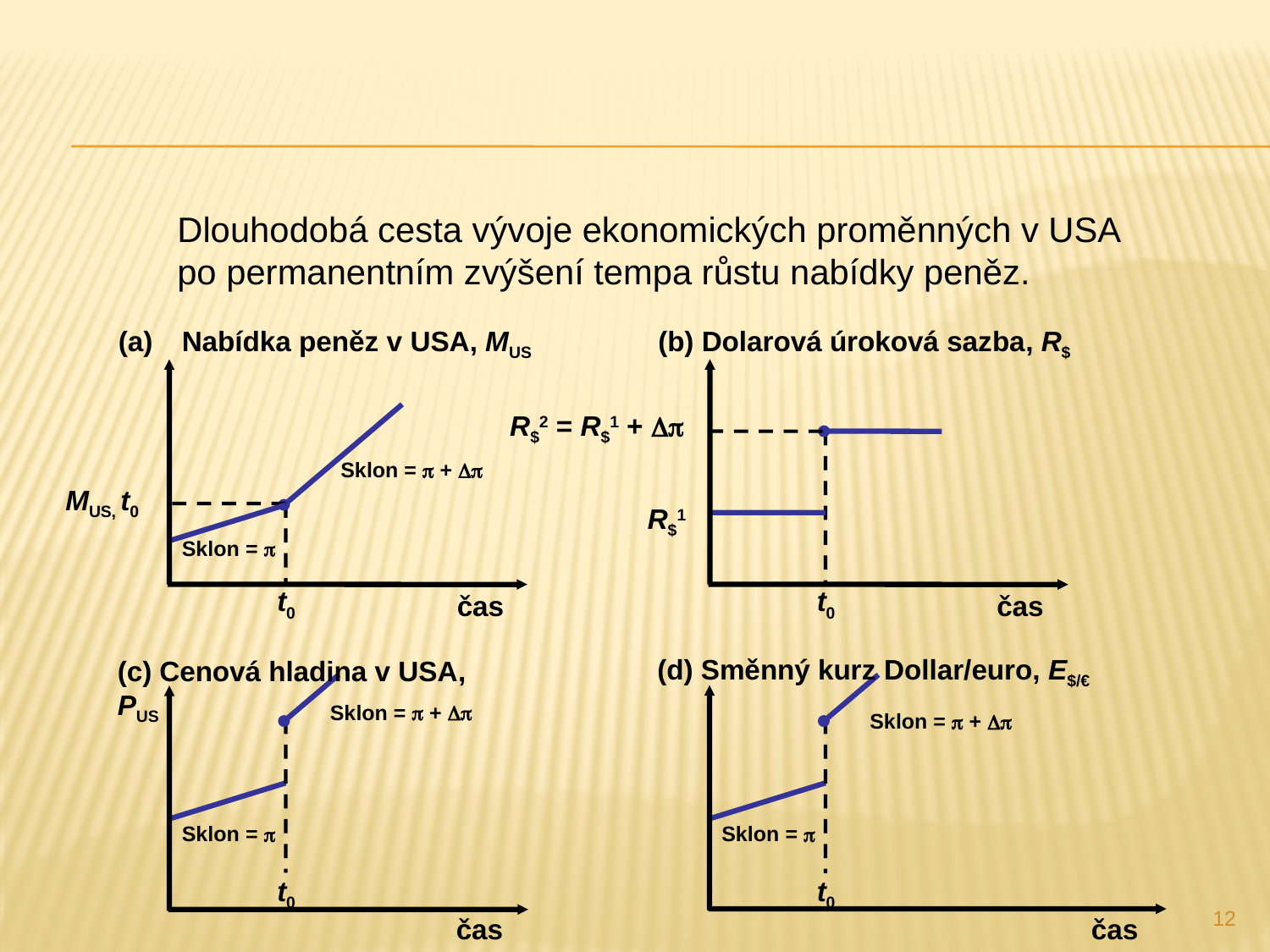

Dlouhodobá cesta vývoje ekonomických proměnných v USA po permanentním zvýšení tempa růstu nabídky peněz.
Nabídka peněz v USA, MUS

čas

(b) Dolarová úroková sazba, R$

čas

R$2 = R$1 + Δπ

t0

Sklon = π + Δπ

MUS, t0

t0

R$1

Sklon = π
(d) Směnný kurz Dollar/euro, E$/€

čas

(c) Cenová hladina v USA, PUS

čas

Sklon = π + Δπ

Sklon = π + Δπ

t0

t0

Sklon = π

Sklon = π
12